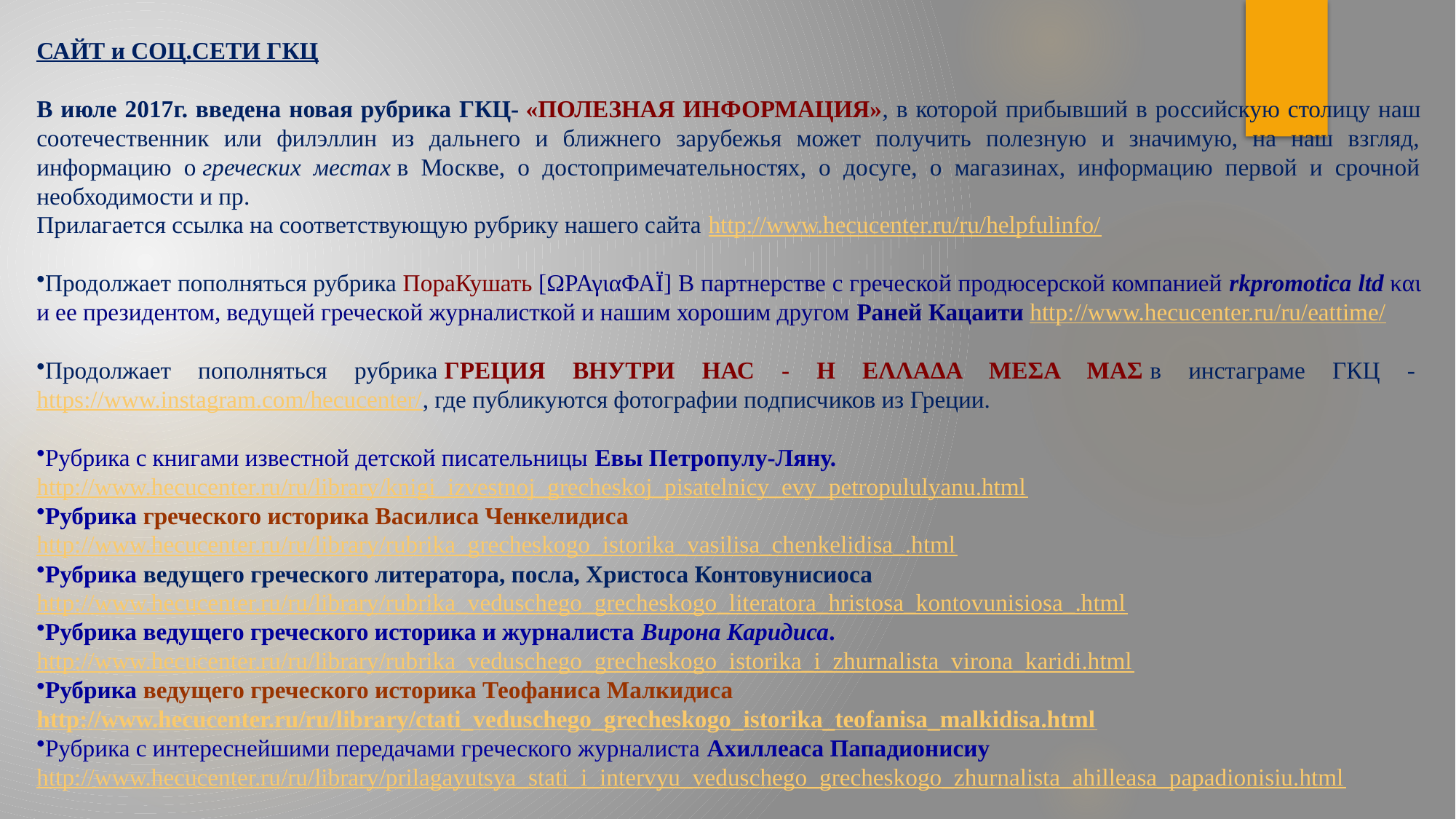

САЙТ и СОЦ.СЕТИ ГКЦ

В июле 2017г. введена новая рубрика ГКЦ- «ПОЛЕЗНАЯ ИНФОРМАЦИЯ», в которой прибывший в российскую столицу наш соотечественник или филэллин из дальнего и ближнего зарубежья может получить полезную и значимую, на наш взгляд, информацию о греческих местах в Москве, о достопримечательностях, о досуге, о магазинах, информацию первой и срочной необходимости и пр.
Прилагается ссылка на соответствующую рубрику нашего сайта http://www.hecucenter.ru/ru/helpfulinfo/

Продолжает пополняться рубрика ПораКушать [ΩΡΑγιαΦΑΪ] В партнерстве с греческой продюсерской компанией rkpromotica ltd και и ее президентом, ведущей греческой журналисткой и нашим хорошим другом Раней Кацаити http://www.hecucenter.ru/ru/eattime/

Продолжает пополняться рубрика ГРЕЦИЯ ВНУТРИ НАС - Η ΕΛΛΑΔΑ ΜΕΣΑ ΜΑΣ в инстаграме ГКЦ - https://www.instagram.com/hecucenter/, где публикуются фотографии подписчиков из Греции.

Рубрика с книгами известной детской писательницы Евы Петропулу-Ляну.
http://www.hecucenter.ru/ru/library/knigi_izvestnoj_grecheskoj_pisatelnicy_evy_petropululyanu.html
Рубрика греческого историка Василиса Ченкелидиса
http://www.hecucenter.ru/ru/library/rubrika_grecheskogo_istorika_vasilisa_chenkelidisa_.html
Рубрика ведущего греческого литератора, посла, Христоса Контовунисиоса
http://www.hecucenter.ru/ru/library/rubrika_veduschego_grecheskogo_literatora_hristosa_kontovunisiosa_.html
Рубрика ведущего греческого историка и журналиста Вирона Каридиса.
http://www.hecucenter.ru/ru/library/rubrika_veduschego_grecheskogo_istorika_i_zhurnalista_virona_karidi.html
Рубрика ведущего греческого историка Теофаниса Малкидиса
http://www.hecucenter.ru/ru/library/ctati_veduschego_grecheskogo_istorika_teofanisa_malkidisa.html
Рубрика с интереснейшими передачами греческого журналиста Ахиллеаса Пападионисиу
http://www.hecucenter.ru/ru/library/prilagayutsya_stati_i_intervyu_veduschego_grecheskogo_zhurnalista_ahilleasa_papadionisiu.html